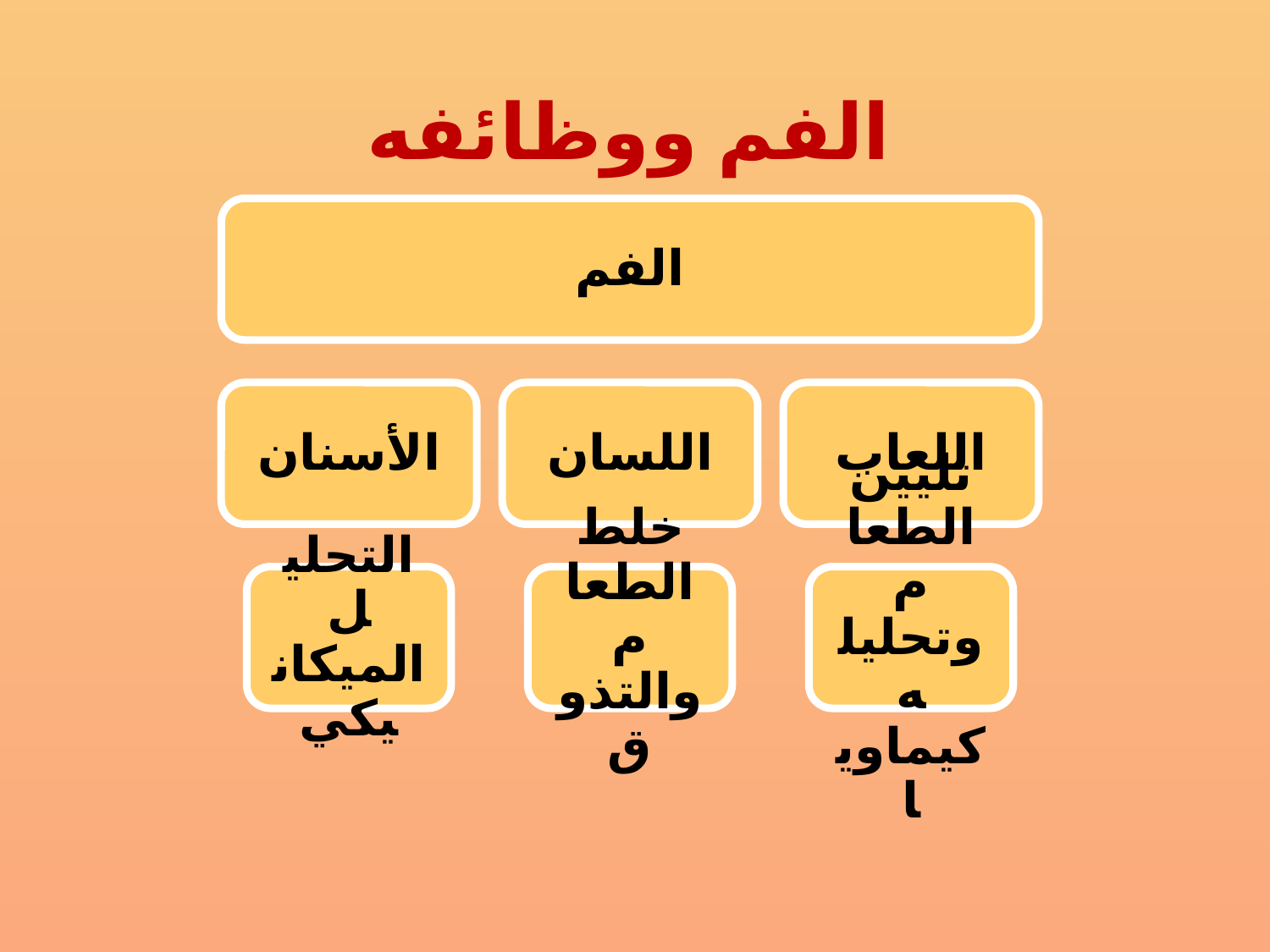

# الفم ووظائفه
الفم
اللسان
اللعاب
تليين الطعام وتحليله كيماويا
خلط الطعام والتذوق
التحليل الميكانيكي